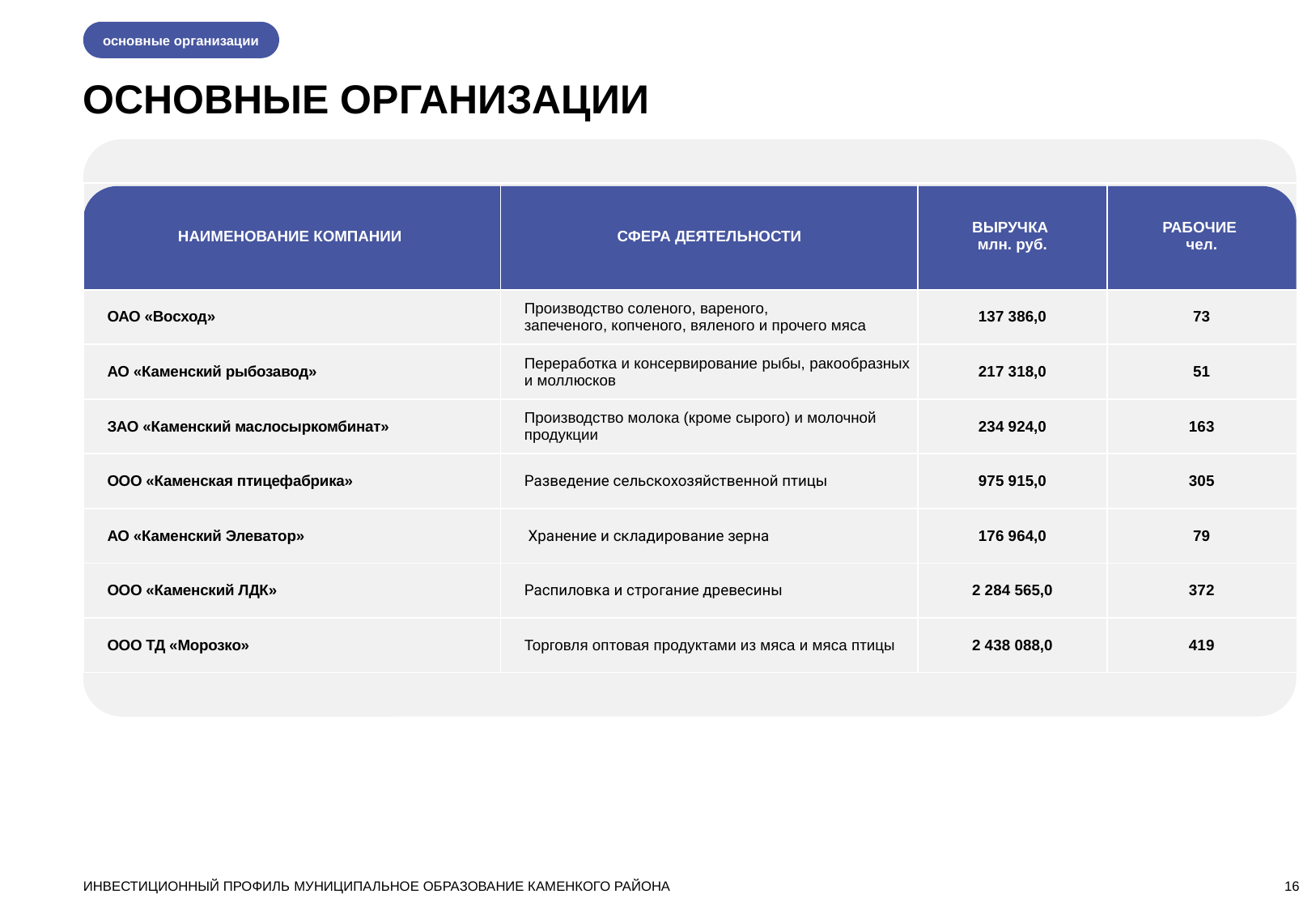

основные организации
ОСНОВНЫЕ ОРГАНИЗАЦИИ

| НАИМЕНОВАНИЕ КОМПАНИИ | СФЕРА ДЕЯТЕЛЬНОСТИ | ВЫРУЧКА млн. руб. | РАБОЧИЕ чел. |
| --- | --- | --- | --- |
| ОАО «Восход» | Производство соленого, вареного, запеченого, копченого, вяленого и прочего мяса | 137 386,0 | 73 |
| АО «Каменский рыбозавод» | Переработка и консервирование рыбы, ракообразных и моллюсков | 217 318,0 | 51 |
| ЗАО «Каменский маслосыркомбинат» | Производство молока (кроме сырого) и молочной продукции | 234 924,0 | 163 |
| ООО «Каменская птицефабрика» | Разведение сельскохозяйственной птицы | 975 915,0 | 305 |
| АО «Каменский Элеватор» | Хранение и складирование зерна | 176 964,0 | 79 |
| ООО «Каменский ЛДК» | Распиловка и строгание древесины | 2 284 565,0 | 372 |
| ООО ТД «Морозко» | Торговля оптовая продуктами из мяса и мяса птицы | 2 438 088,0 | 419 |

ИНВЕСТИЦИОННЫЙ ПРОФИЛЬ МУНИЦИПАЛЬНОЕ ОБРАЗОВАНИЕ КАМЕНКОГО РАЙОНА
16